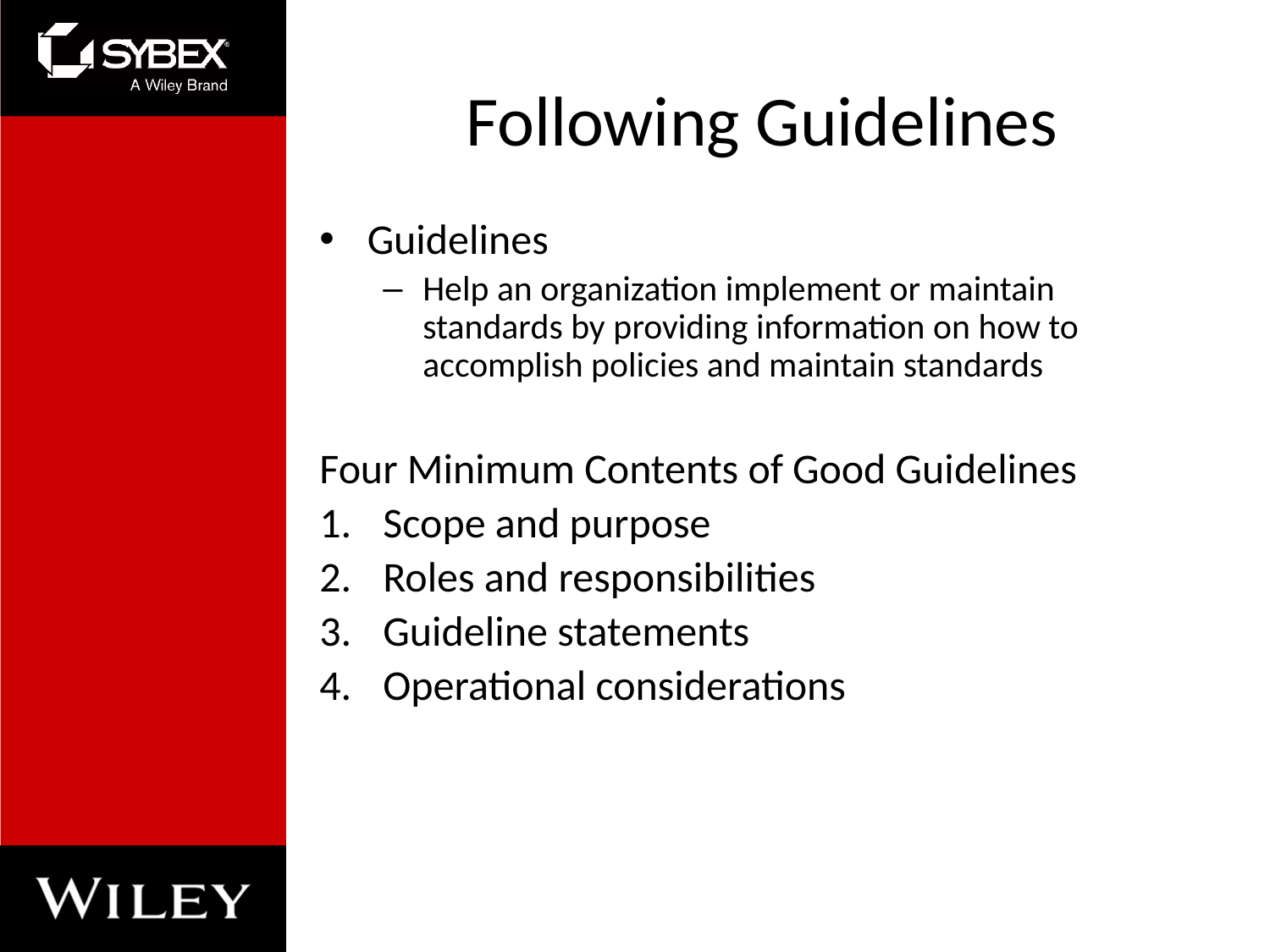

# Following Guidelines
Guidelines
Help an organization implement or maintain standards by providing information on how to accomplish policies and maintain standards

Four Minimum Contents of Good Guidelines
Scope and purpose
Roles and responsibilities
Guideline statements
Operational considerations